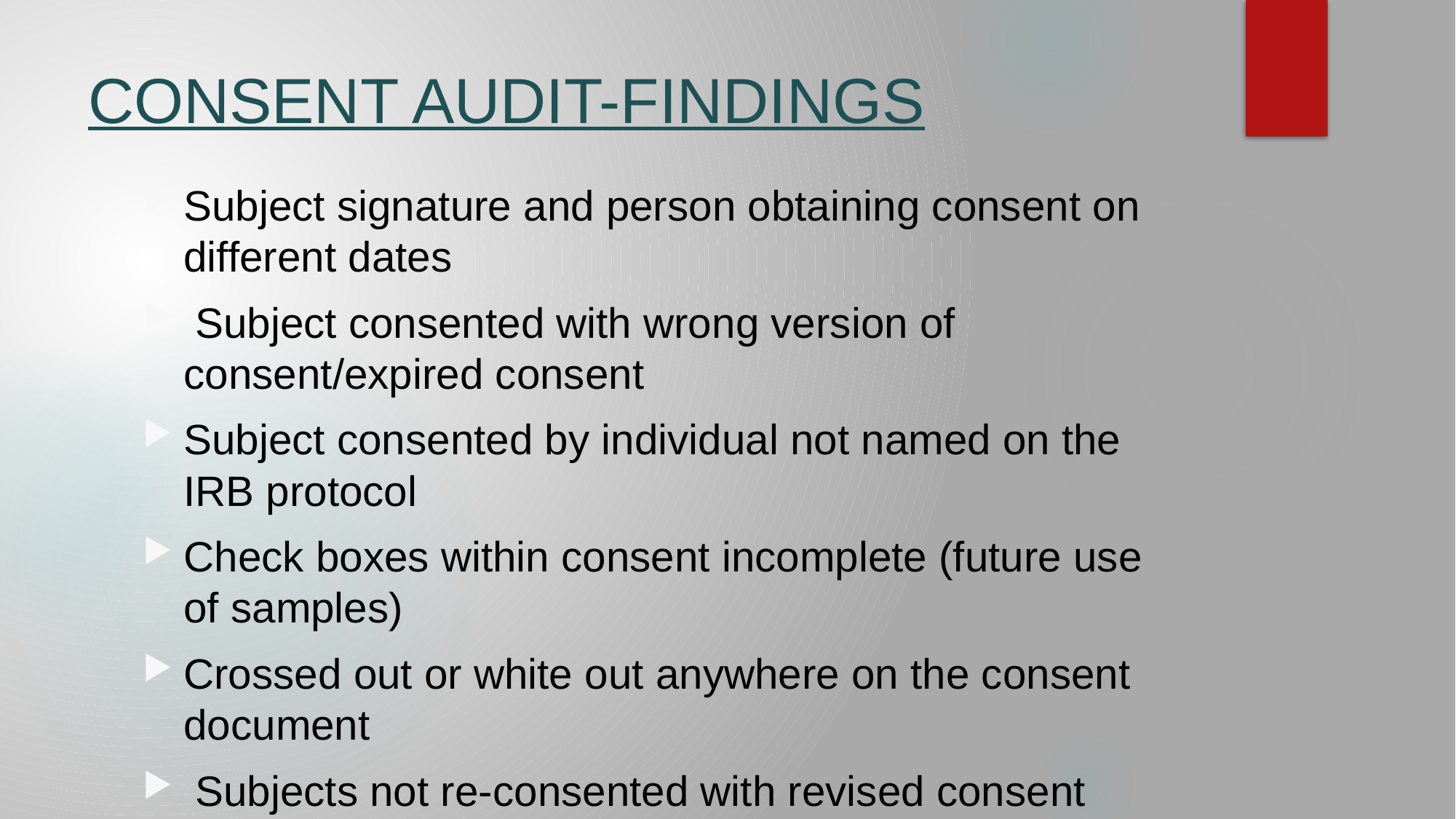

# CONSENT AUDIT-FINDINGS
Subject signature and person obtaining consent on different dates
 Subject consented with wrong version of consent/expired consent
Subject consented by individual not named on the IRB protocol
Check boxes within consent incomplete (future use of samples)
Crossed out or white out anywhere on the consent document
 Subjects not re-consented with revised consent
 Ineligible subjects enrolled
 Wrong contact telephone number listed in consent
 Copy of the consent document NOT provided to the subject